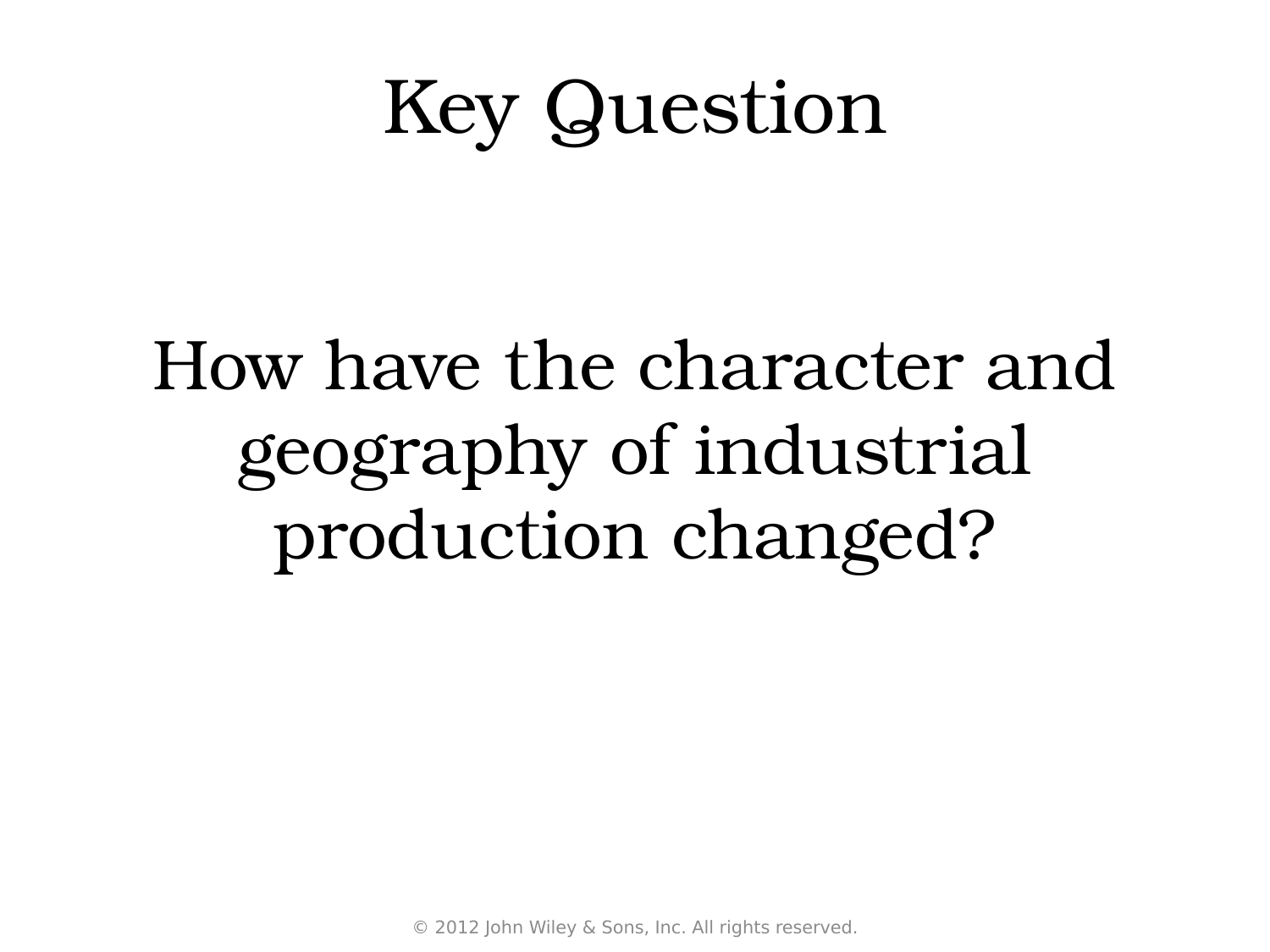

Key Question
How have the character and geography of industrial production changed?
© 2012 John Wiley & Sons, Inc. All rights reserved.